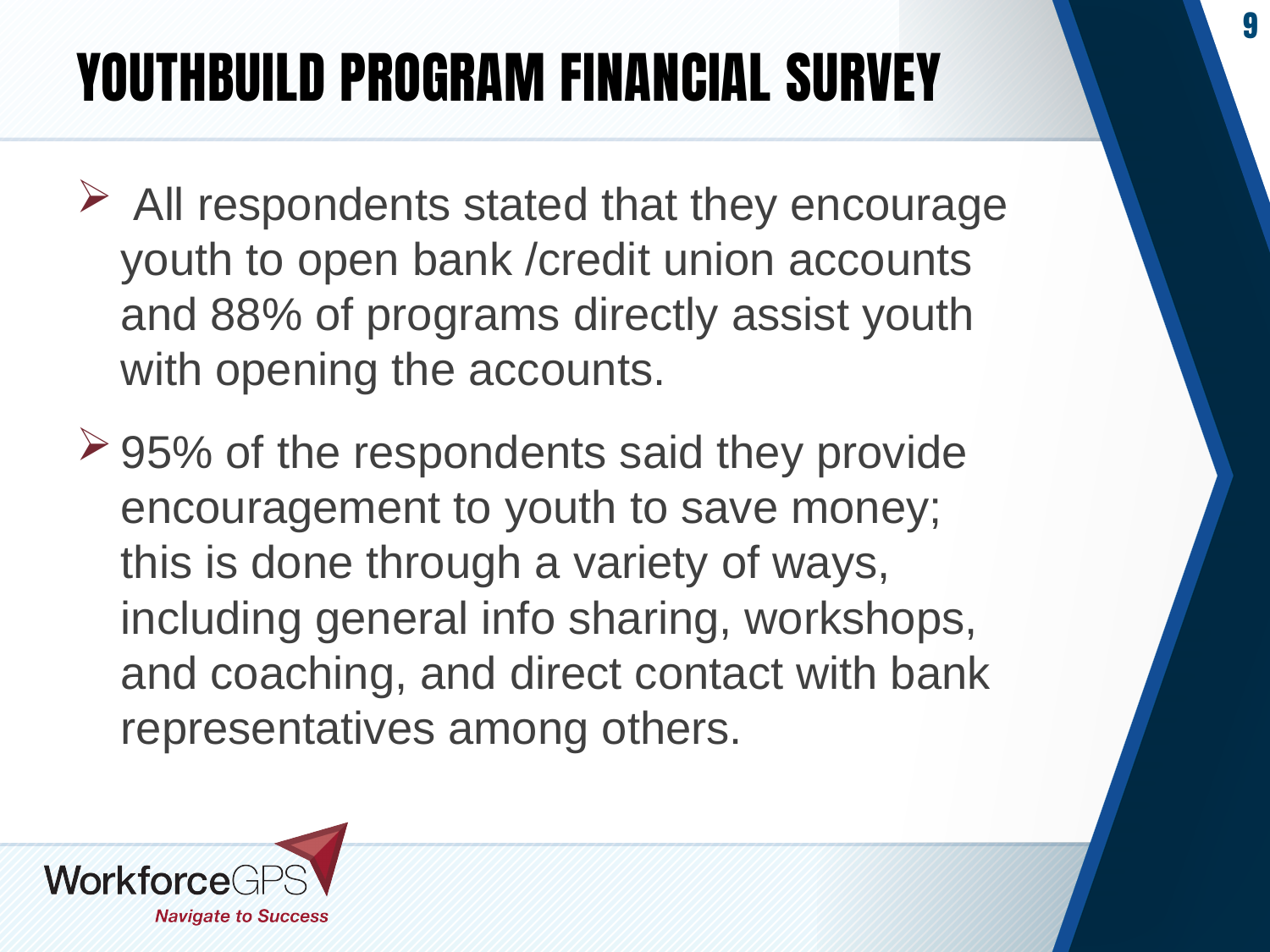

# YouthBuild Program Financial Survey
 All respondents stated that they encourage youth to open bank /credit union accounts and 88% of programs directly assist youth with opening the accounts.
95% of the respondents said they provide encouragement to youth to save money; this is done through a variety of ways, including general info sharing, workshops, and coaching, and direct contact with bank representatives among others.